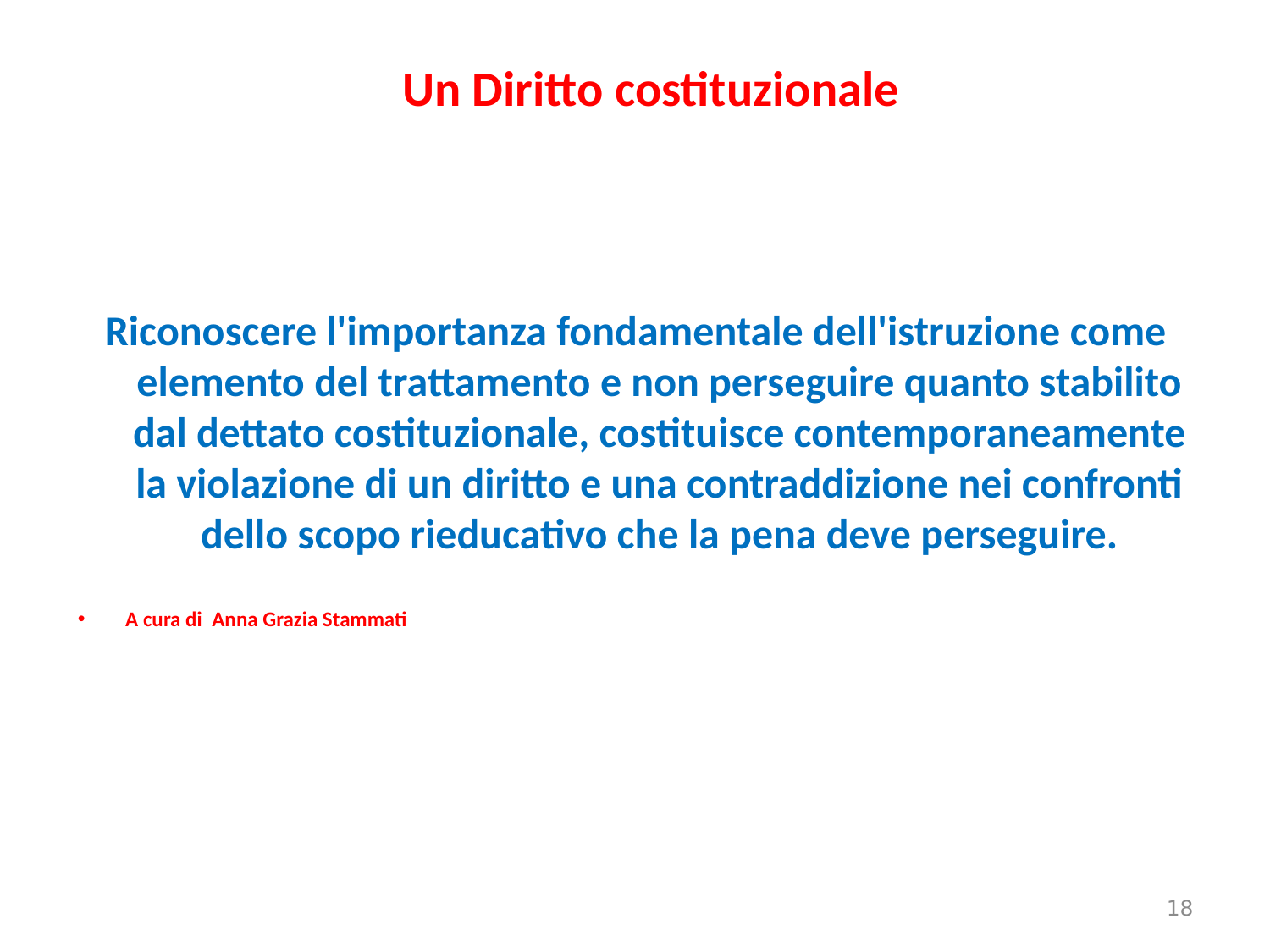

# Un Diritto costituzionale

Riconoscere l'importanza fondamentale dell'istruzione come elemento del trattamento e non perseguire quanto stabilito dal dettato costituzionale, costituisce contemporaneamente la violazione di un diritto e una contraddizione nei confronti dello scopo rieducativo che la pena deve perseguire.

A cura di  Anna Grazia Stammati
18